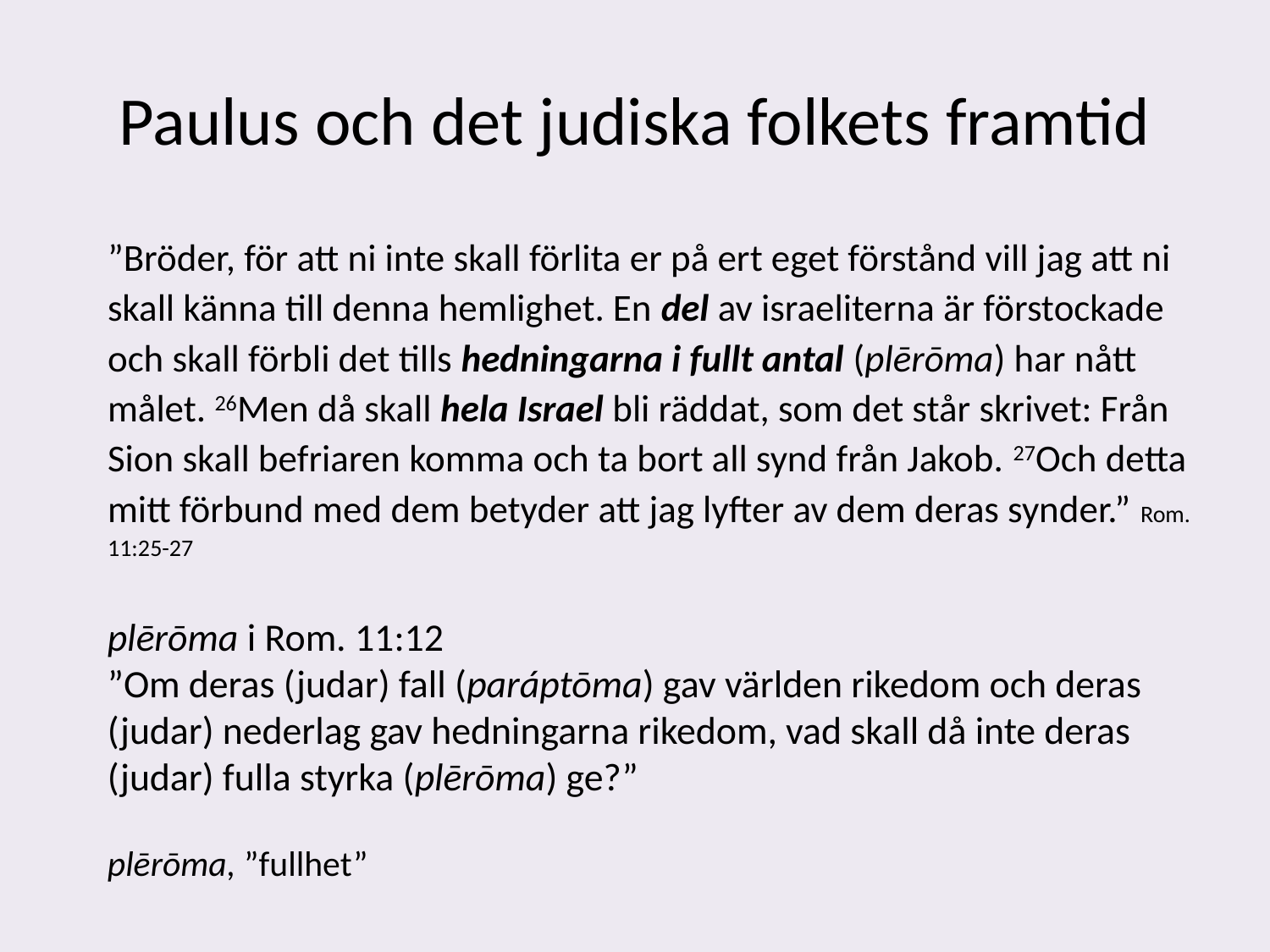

# Paulus och det judiska folkets framtid
”Bröder, för att ni inte skall förlita er på ert eget förstånd vill jag att ni skall känna till denna hemlighet. En del av israeliterna är förstockade och skall förbli det tills hedningarna i fullt antal (plērōma) har nått målet. 26Men då skall hela Israel bli räddat, som det står skrivet: Från Sion skall befriaren komma och ta bort all synd från Jakob. 27Och detta mitt förbund med dem betyder att jag lyfter av dem deras synder.” Rom. 11:25-27

plērōma i Rom. 11:12
”Om deras (judar) fall (paráptōma) gav världen rikedom och deras (judar) nederlag gav hedningarna rikedom, vad skall då inte deras (judar) fulla styrka (plērōma) ge?”

plērōma, ”fullhet”